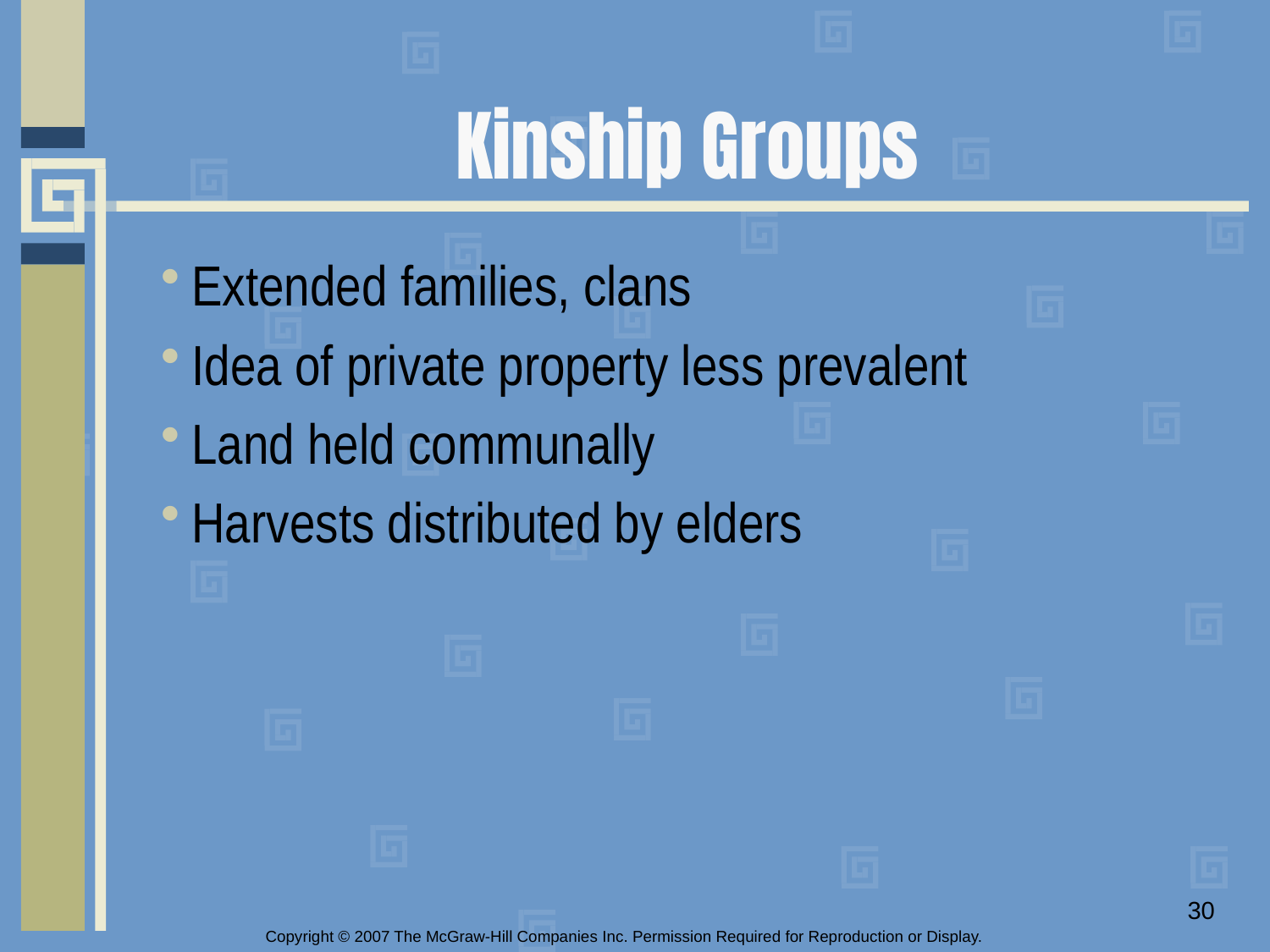

# Kinship Groups
Extended families, clans
Idea of private property less prevalent
Land held communally
Harvests distributed by elders
30